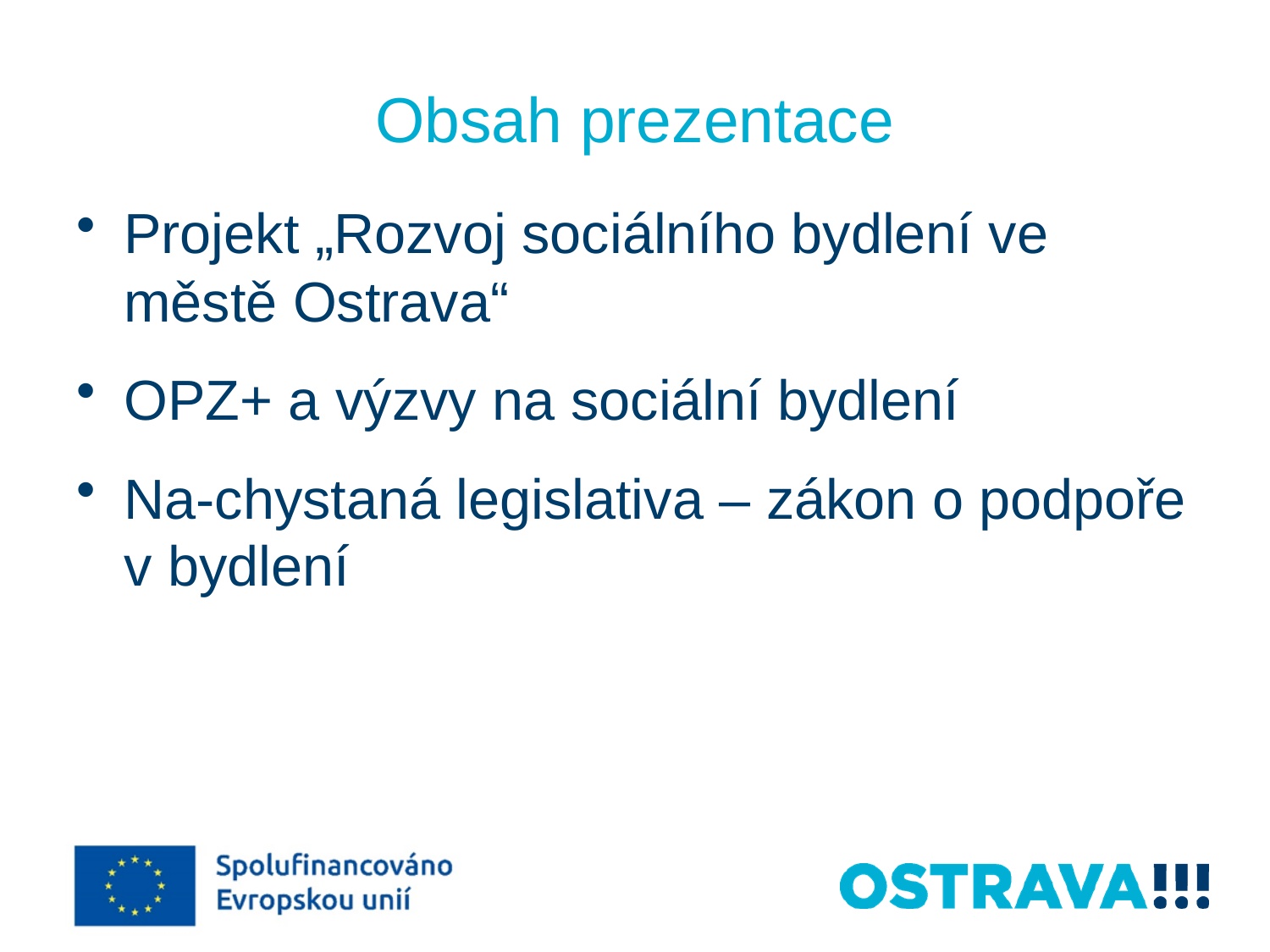

# Obsah prezentace
Projekt „Rozvoj sociálního bydlení ve městě Ostrava“

OPZ+ a výzvy na sociální bydlení

Na-chystaná legislativa – zákon o podpoře v bydlení